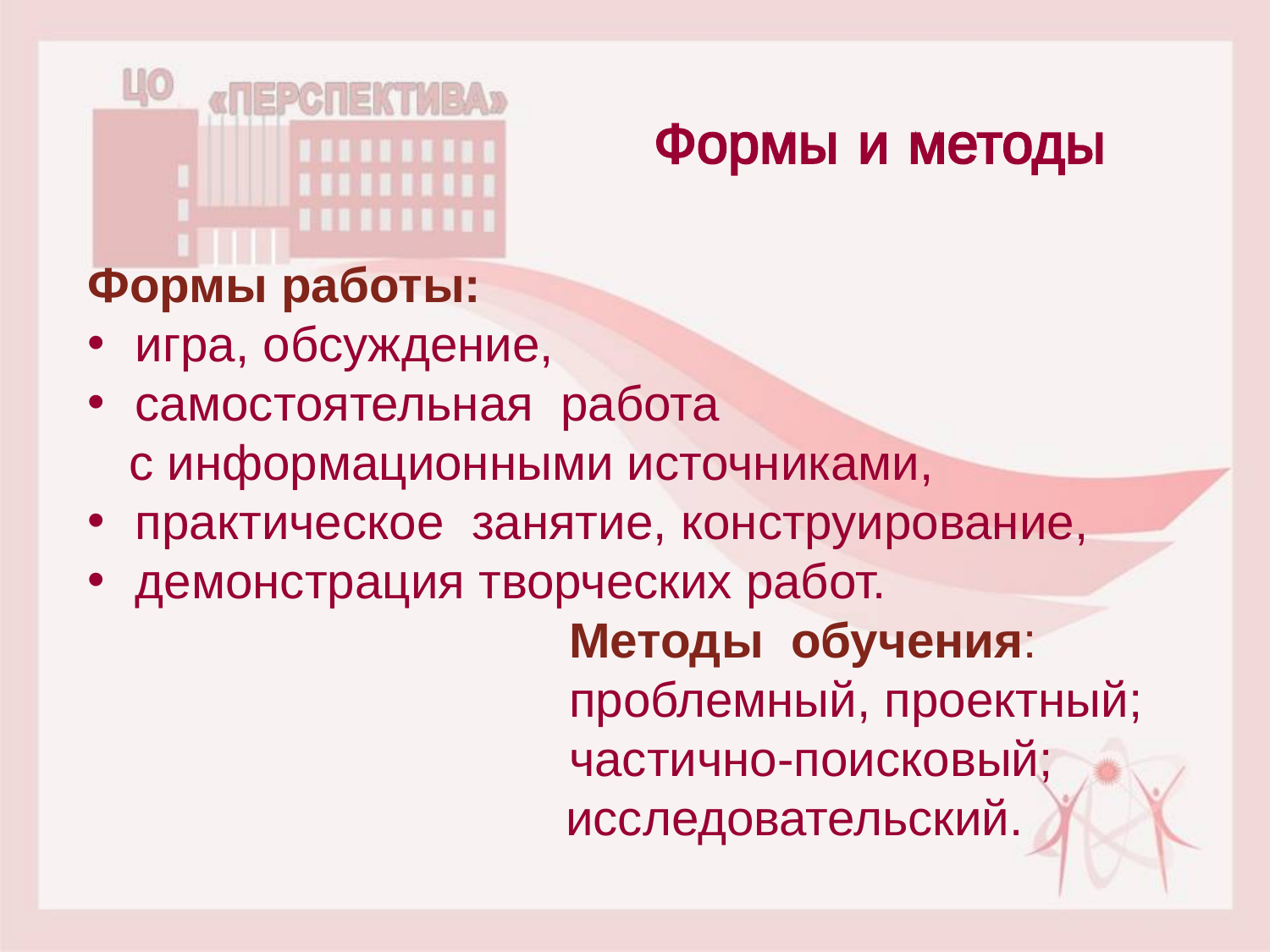

# Формы и методы
Формы работы:
игра, обсуждение,
самостоятельная  работа
   с информационными источниками,
практическое  занятие, конструирование,
демонстрация творческих работ.
                                   Методы  обучения:
                                   проблемный, проектный;
                                   частично-поисковый;
                     исследовательский.